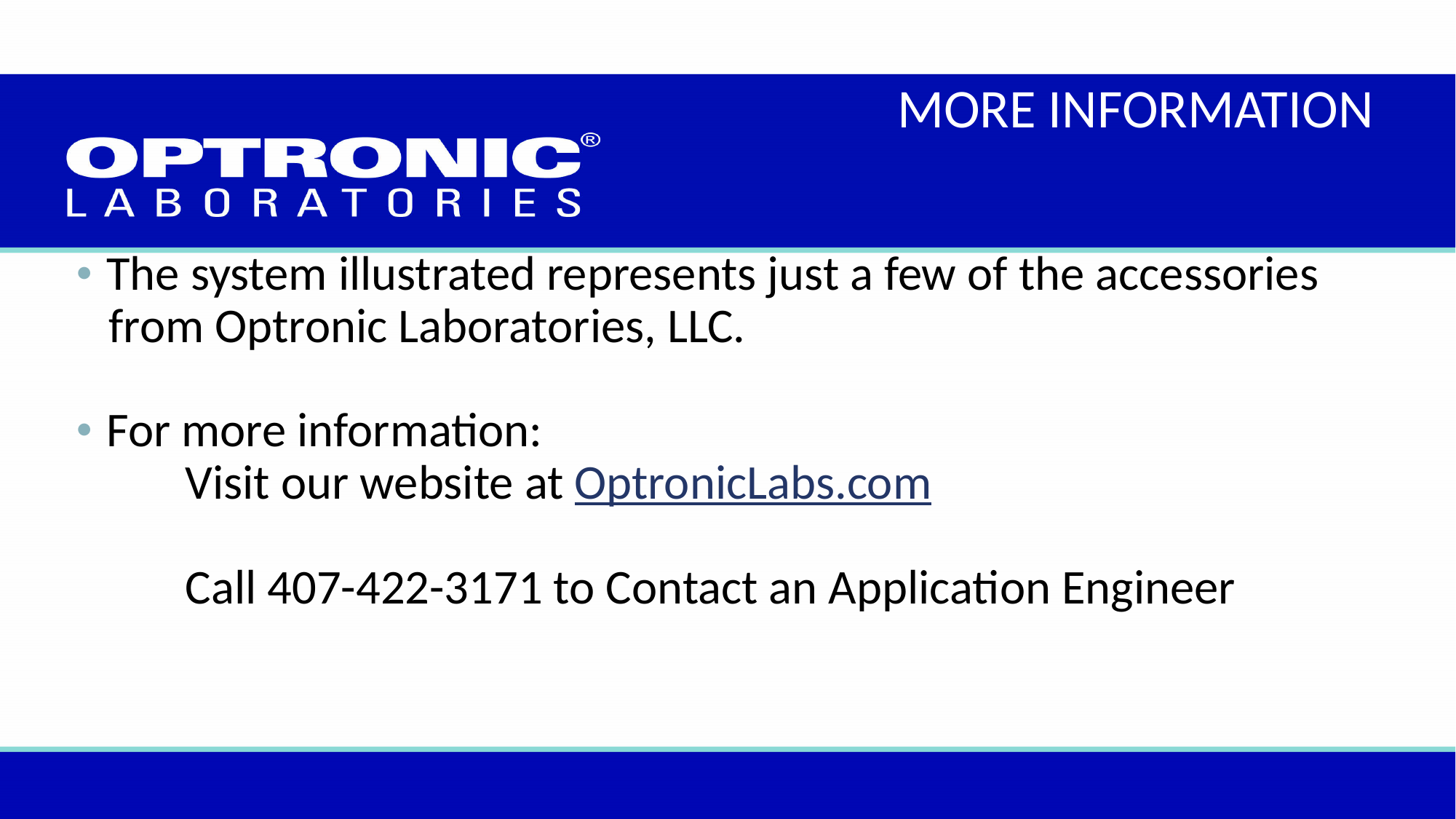

MORE INFORMATION
# • The system illustrated represents just a few of the accessories from Optronic Laboratories, LLC. • For more information: Visit our website at OptronicLabs.com Call 407-422-3171 to Contact an Application Engineer